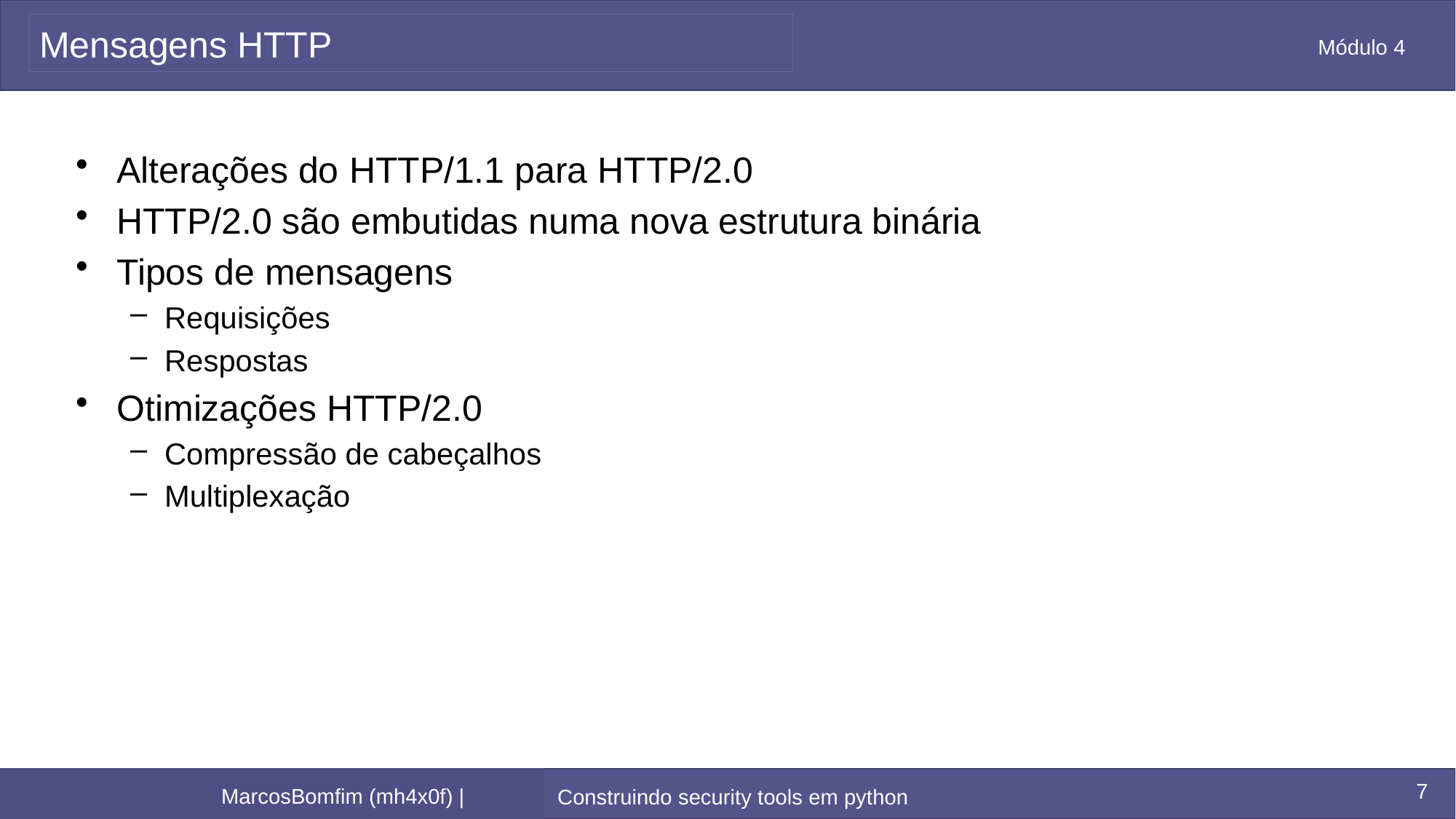

# Mensagens HTTP
Alterações do HTTP/1.1 para HTTP/2.0
HTTP/2.0 são embutidas numa nova estrutura binária
Tipos de mensagens
Requisições
Respostas
Otimizações HTTP/2.0
Compressão de cabeçalhos
Multiplexação

7
Construindo security tools em python